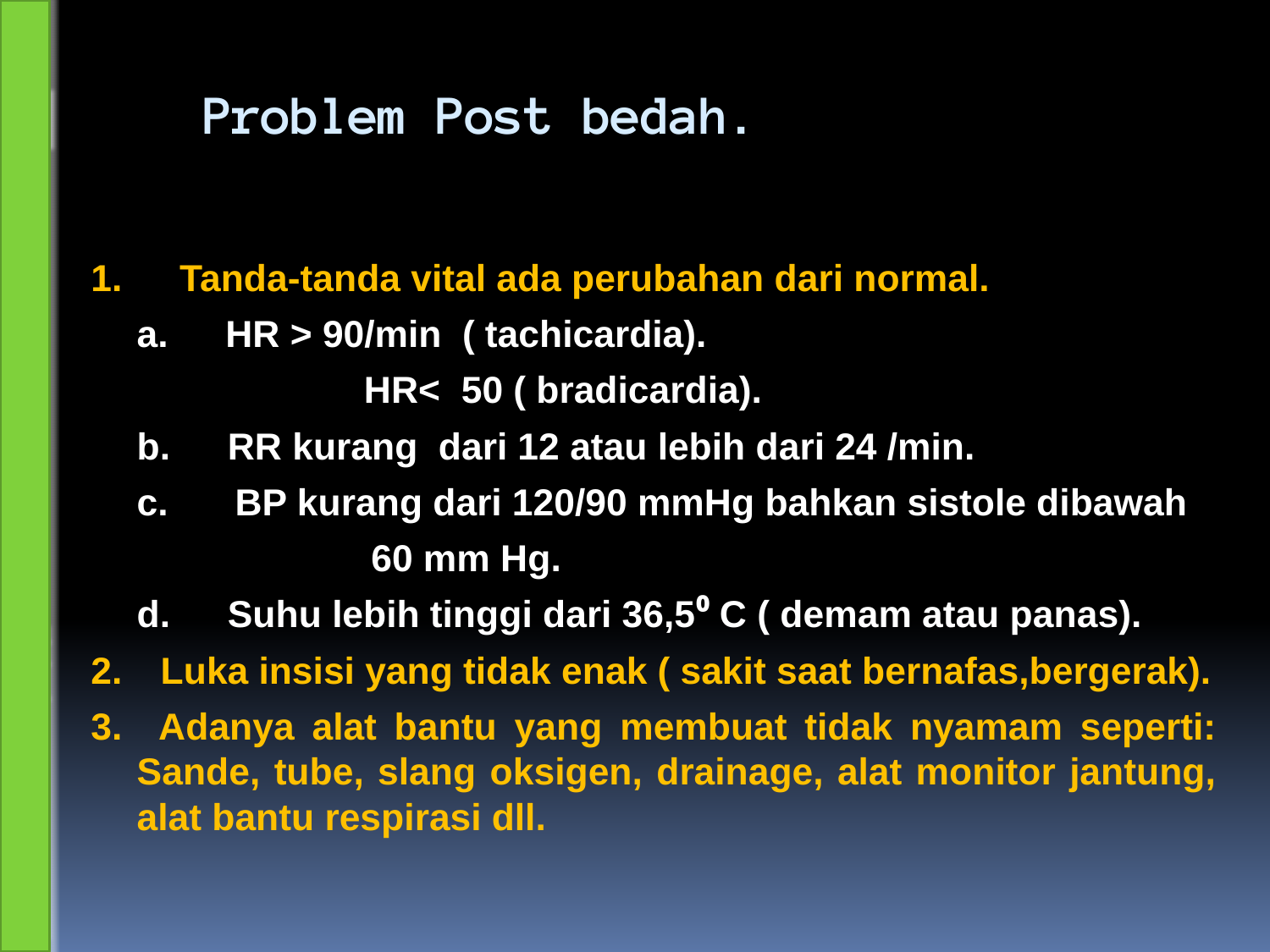

# Problem Post bedah.
1.      Tanda-tanda vital ada perubahan dari normal.
		a.      HR > 90/min  ( tachicardia).
            	           HR<  50 ( bradicardia).
		b.      RR kurang  dari 12 atau lebih dari 24 /min.
		c.       BP kurang dari 120/90 mmHg bahkan sistole dibawah
                           60 mm Hg.
		d.      Suhu lebih tinggi dari 36,5⁰ C ( demam atau panas).
2.    Luka insisi yang tidak enak ( sakit saat bernafas,bergerak).
3.   Adanya alat bantu yang membuat tidak nyamam seperti: Sande, tube, slang oksigen, drainage, alat monitor jantung, alat bantu respirasi dll.